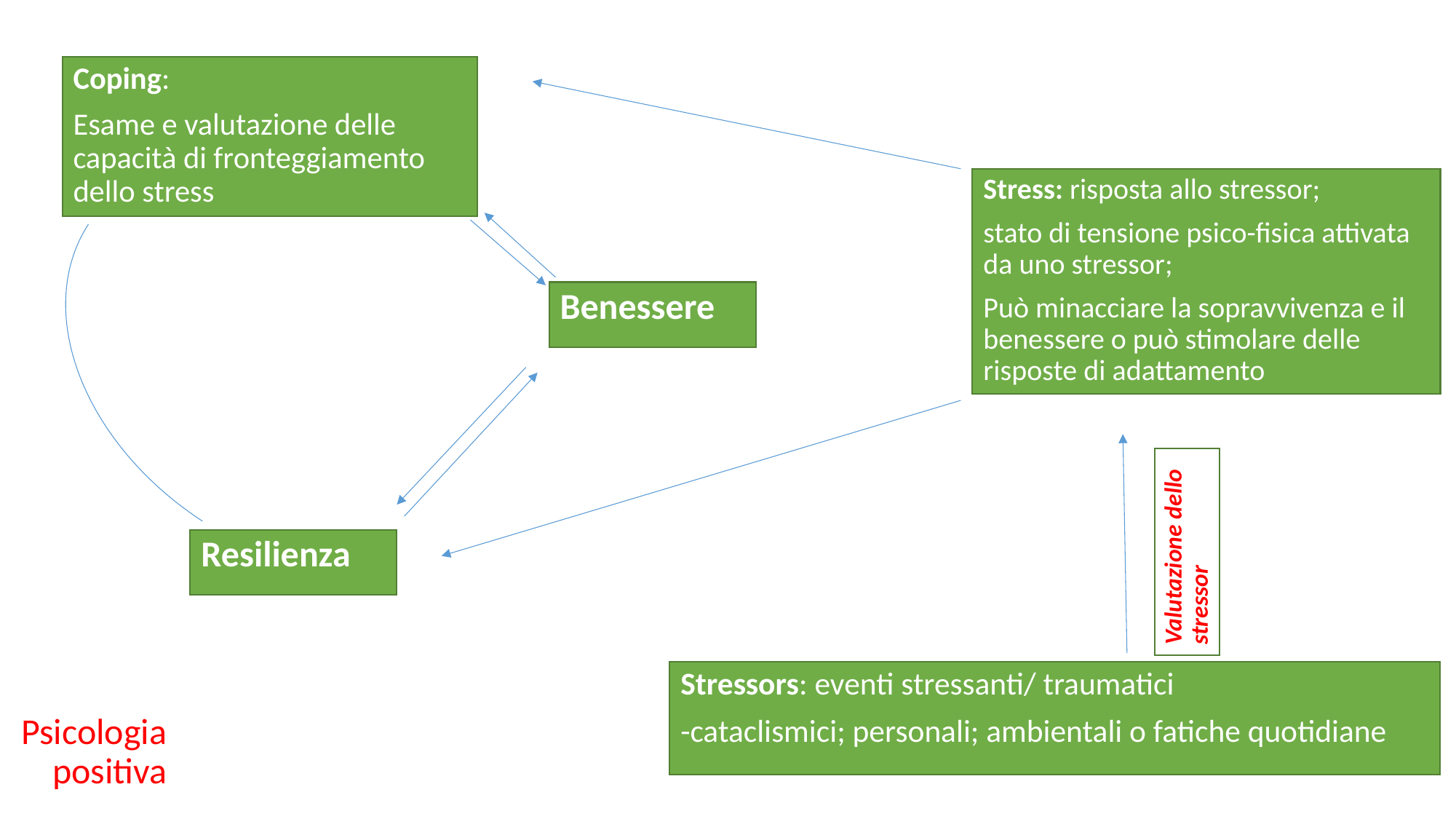

Coping:
Esame e valutazione delle capacità di fronteggiamento dello stress
Stress: risposta allo stressor;
stato di tensione psico-fisica attivata da uno stressor;
Può minacciare la sopravvivenza e il benessere o può stimolare delle risposte di adattamento

Benessere
Valutazione dello stressor
Resilienza
Stressors: eventi stressanti/ traumatici
-cataclismici; personali; ambientali o fatiche quotidiane
Psicologia positiva